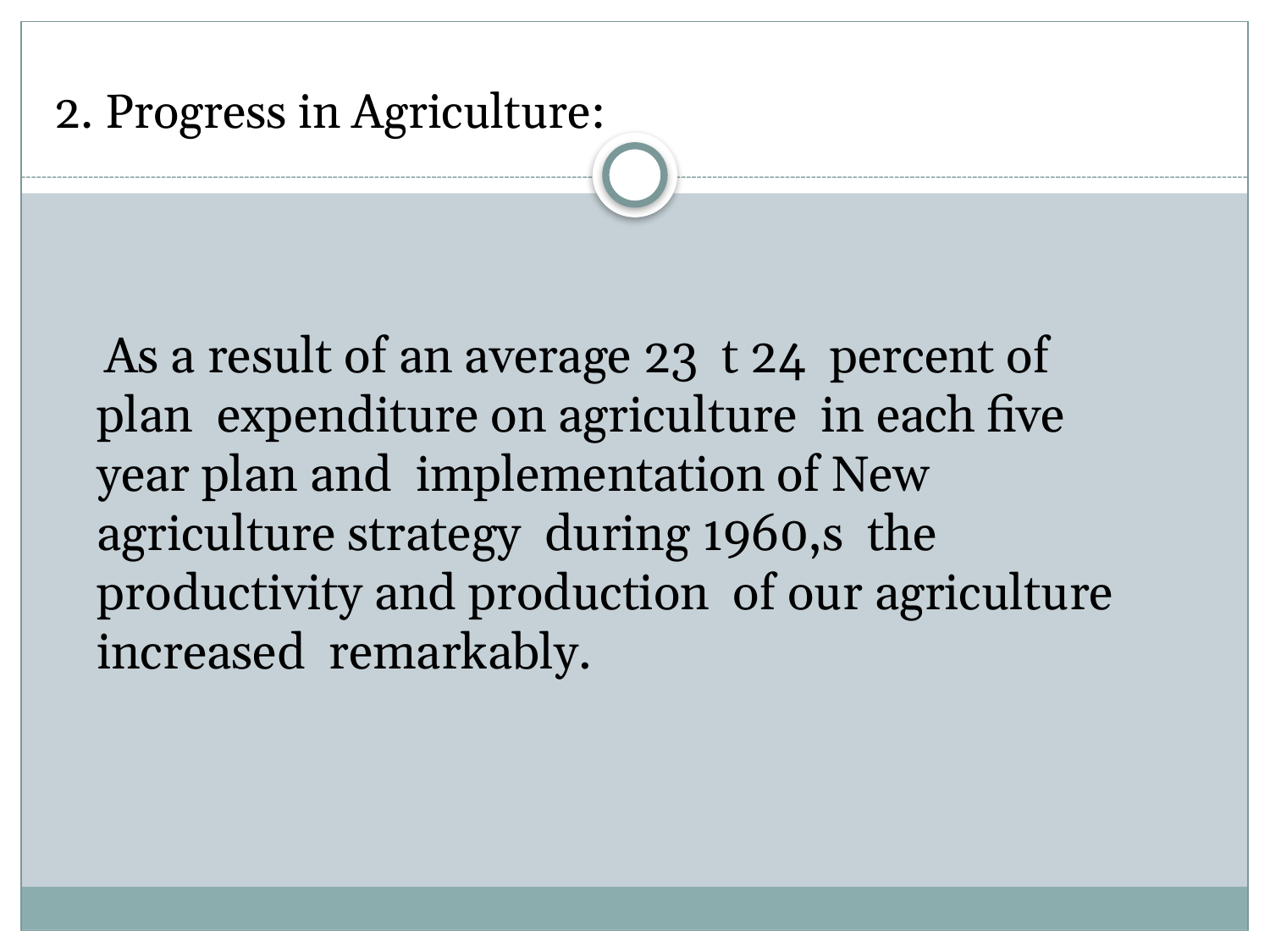

2. Progress in Agriculture:

 As a result of an average 23  t 24  percent of plan  expenditure on agriculture  in each five year plan and  implementation of New agriculture strategy  during 1960,s  the productivity and production  of our agriculture increased  remarkably.